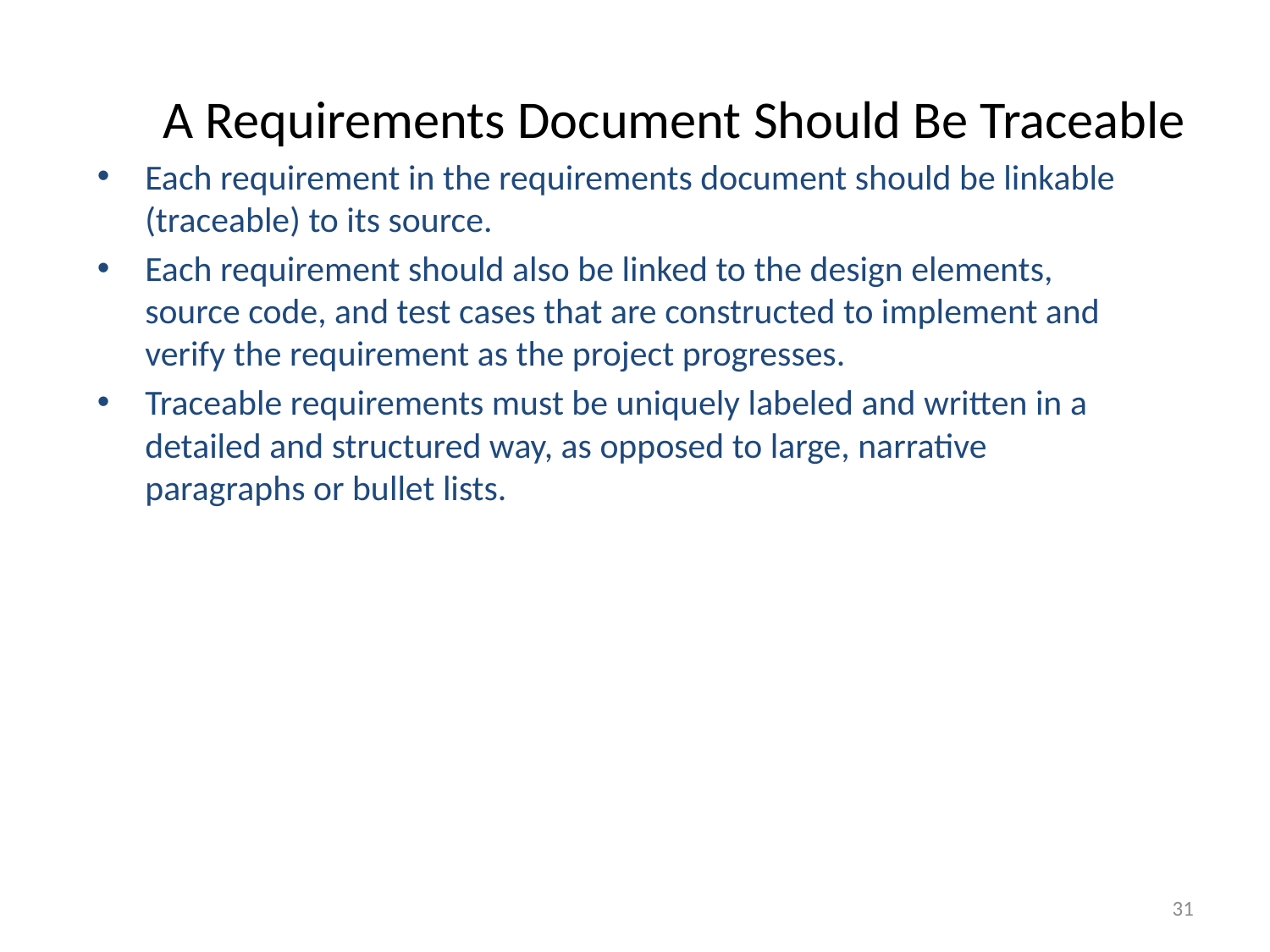

# A Requirements Document Should Be Traceable
Each requirement in the requirements document should be linkable (traceable) to its source.
Each requirement should also be linked to the design elements, source code, and test cases that are constructed to implement and verify the requirement as the project progresses.
Traceable requirements must be uniquely labeled and written in a detailed and structured way, as opposed to large, narrative paragraphs or bullet lists.
31